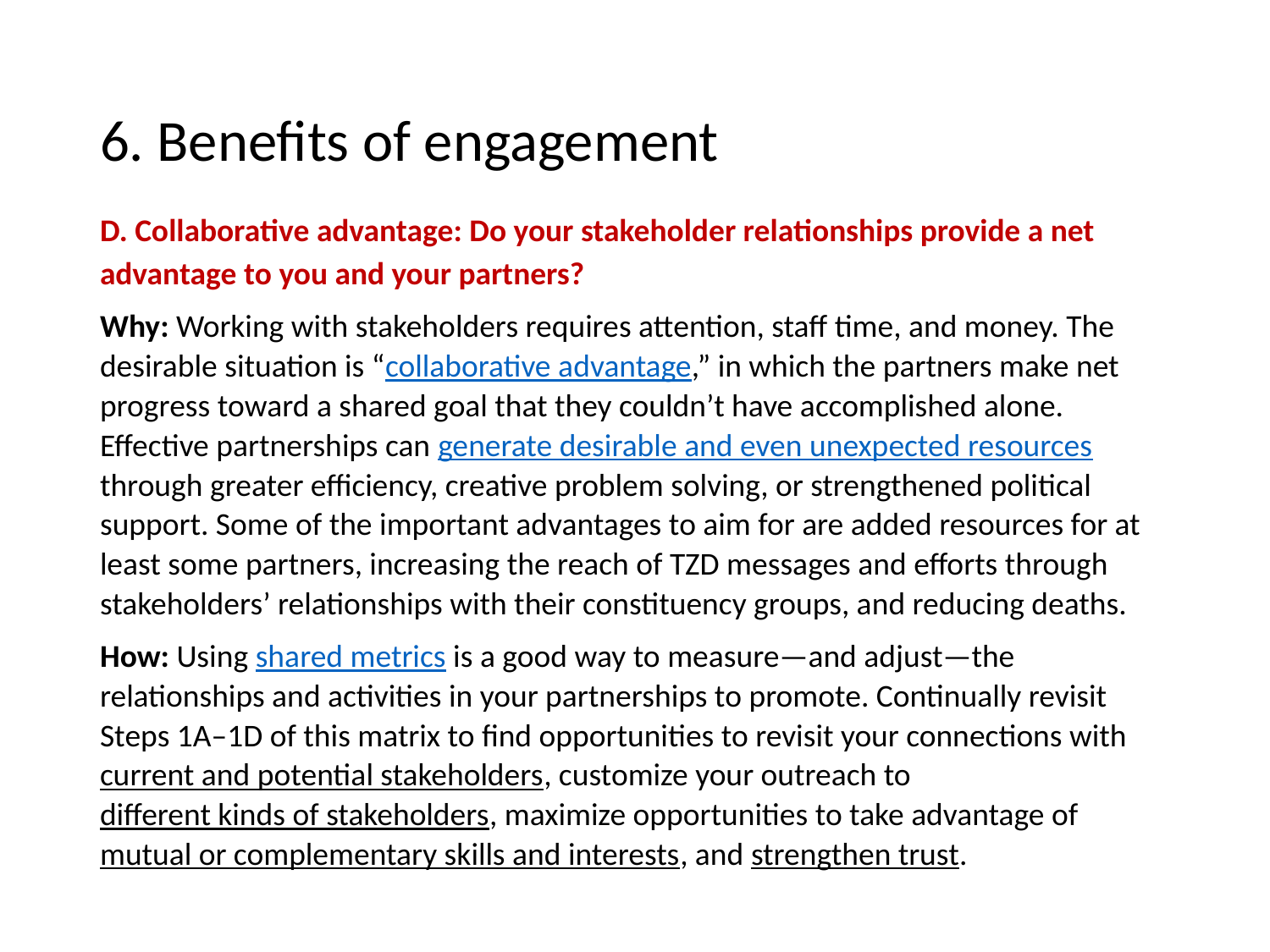

# 6. Benefits of engagement
D. Collaborative advantage: Do your stakeholder relationships provide a net advantage to you and your partners?
Why: Working with stakeholders requires attention, staff time, and money. The desirable situation is “collaborative advantage,” in which the partners make net progress toward a shared goal that they couldn’t have accomplished alone. Effective partnerships can generate desirable and even unexpected resources through greater efficiency, creative problem solving, or strengthened political support. Some of the important advantages to aim for are added resources for at least some partners, increasing the reach of TZD messages and efforts through stakeholders’ relationships with their constituency groups, and reducing deaths.
How: Using shared metrics is a good way to measure—and adjust—the relationships and activities in your partnerships to promote. Continually revisit Steps 1A–1D of this matrix to find opportunities to revisit your connections with current and potential stakeholders, customize your outreach to different kinds of stakeholders, maximize opportunities to take advantage of mutual or complementary skills and interests, and strengthen trust.